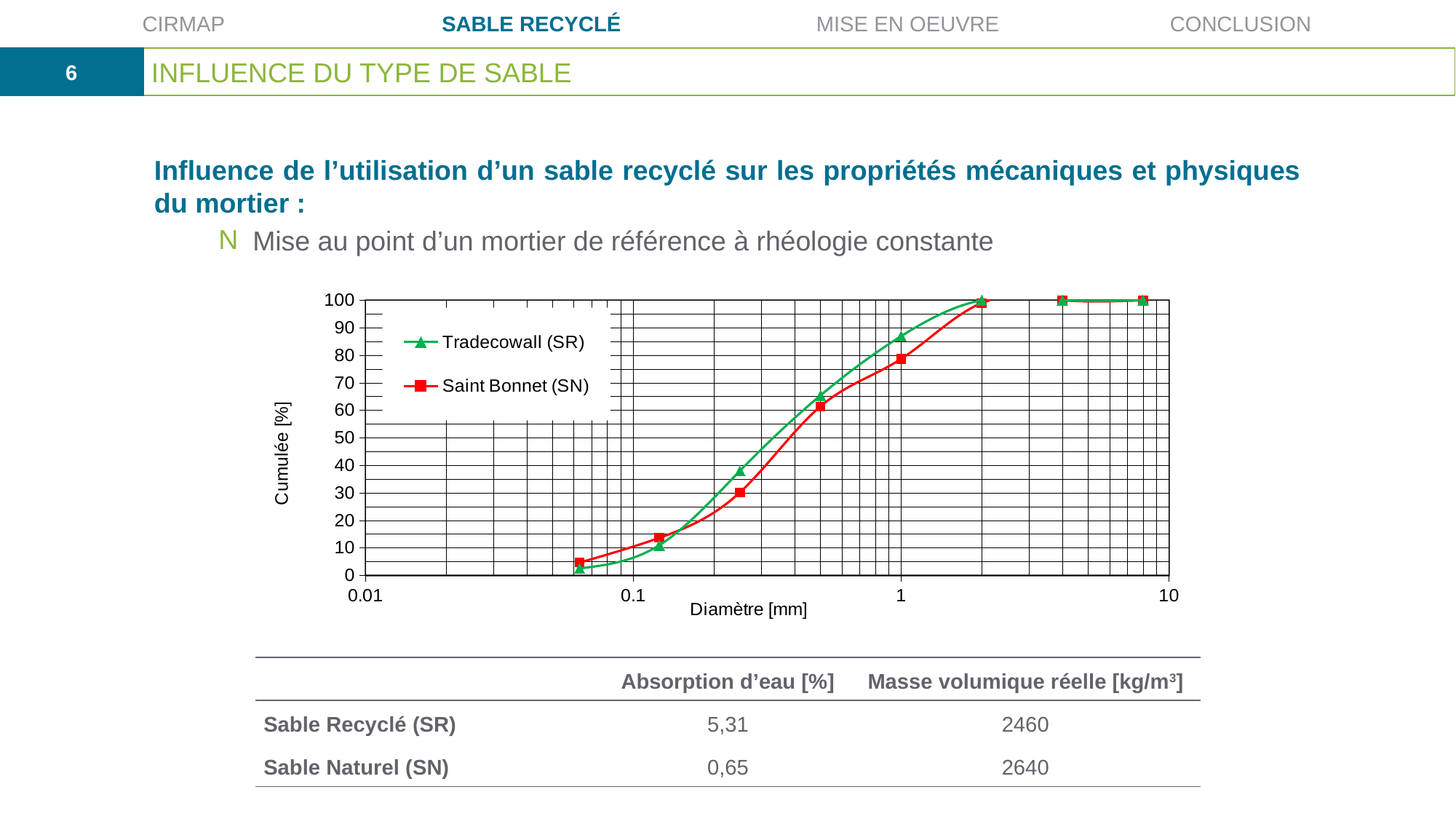

6
# Influence du type de sable

Influence de l’utilisation d’un sable recyclé sur les propriétés mécaniques et physiques du mortier :
Mise au point d’un mortier de référence à rhéologie constante

### Chart

| Category |  |  |
|---|---|---|
|  | Absorption d’eau [%] | Masse volumique réelle [kg/m3] |
| --- | --- | --- |
| Sable Recyclé (SR) | 5,31 | 2460 |
| Sable Naturel (SN) | 0,65 | 2640 |